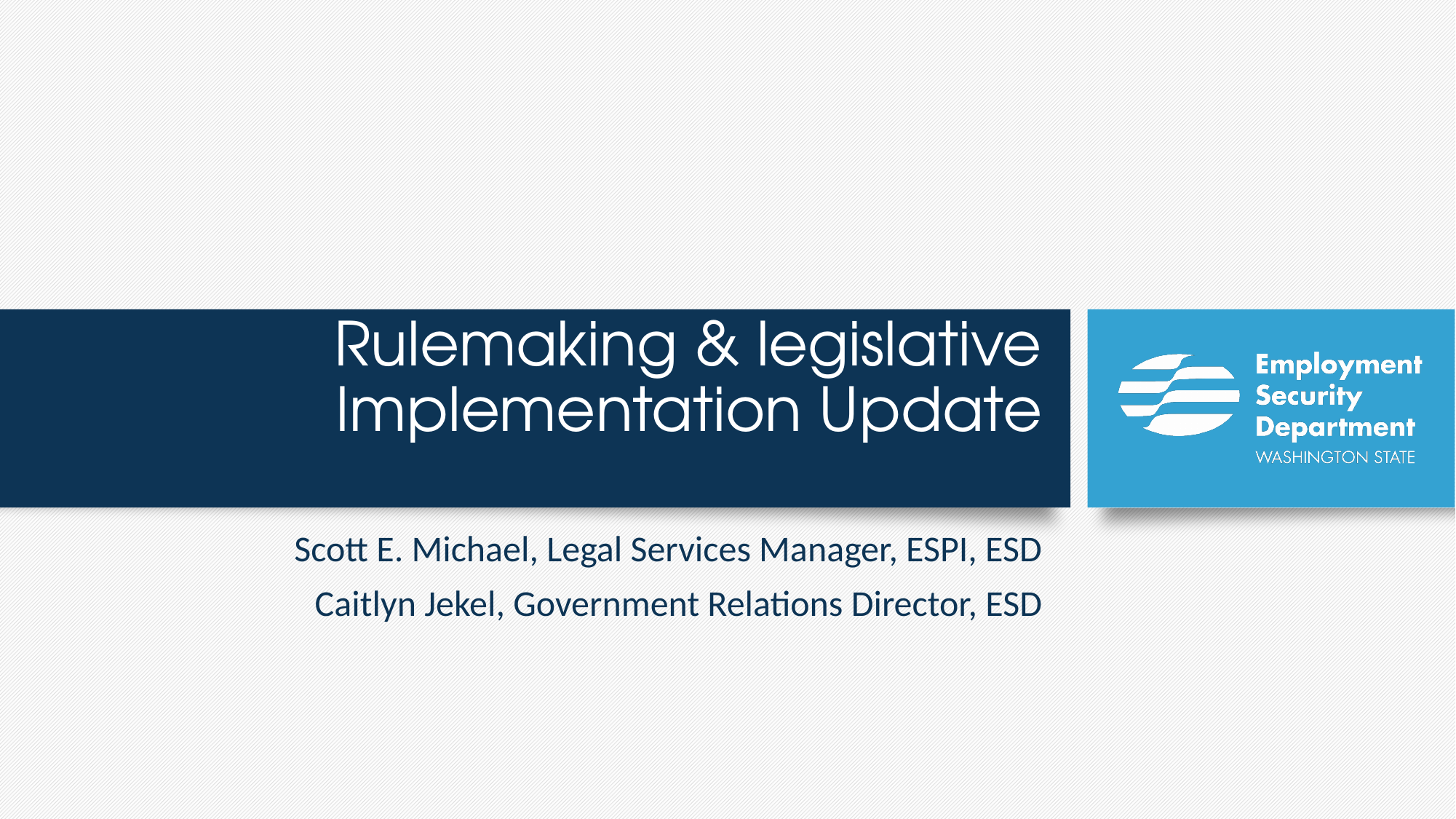

# Rulemaking & legislative Implementation Update
Scott E. Michael, Legal Services Manager, ESPI, ESD
Caitlyn Jekel, Government Relations Director, ESD